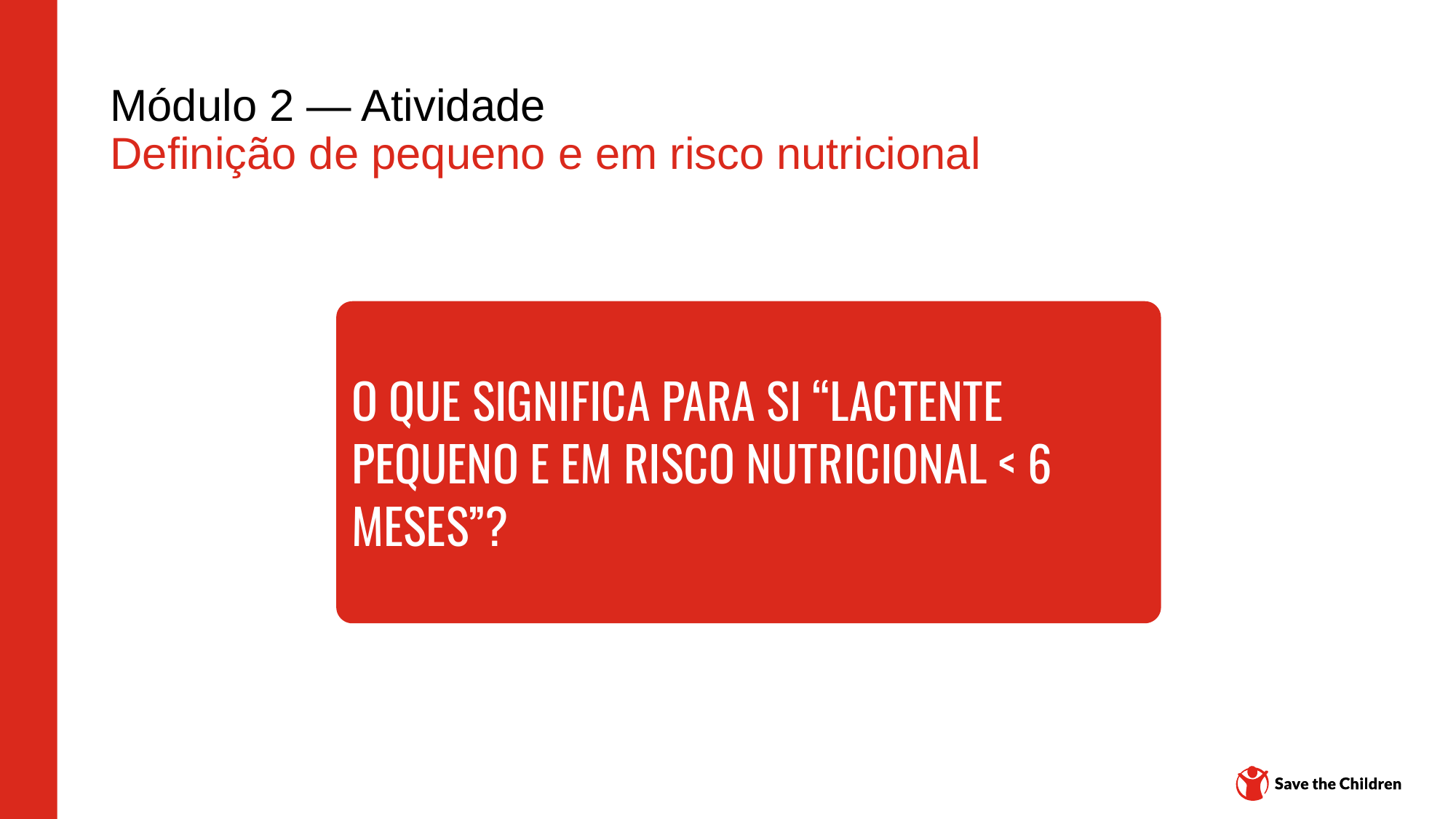

# Módulo 2 — Atividade Definição de pequeno e em risco nutricional
O QUE SIGNIFICA PARA SI “LACTENTE PEQUENO E EM RISCO NUTRICIONAL < 6 MESES”?
Hub de conteúdo: CH1304412